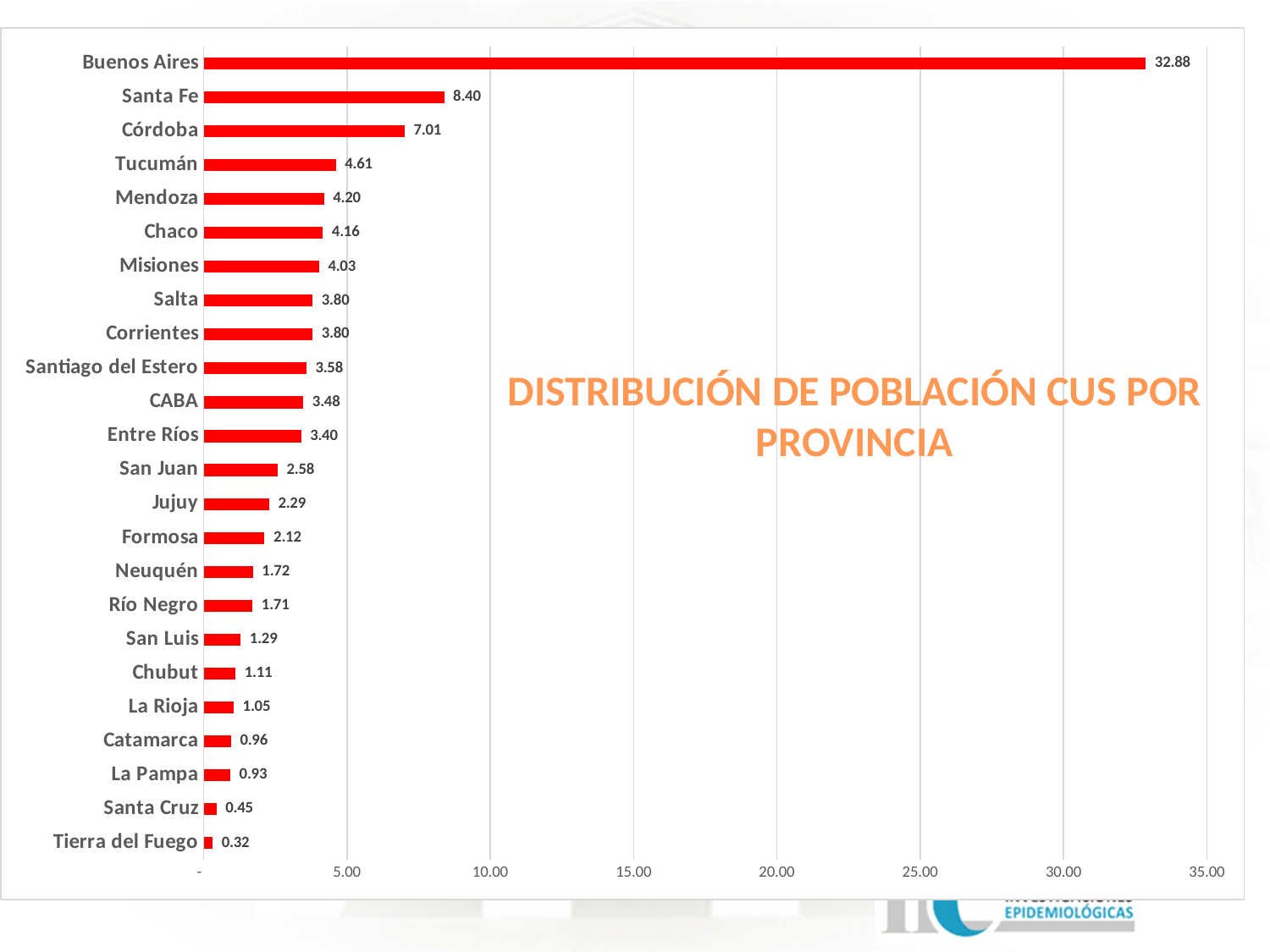

[unsupported chart]

DISTRIBUCIÓN DE POBLACIÓN CUS POR PROVINCIA